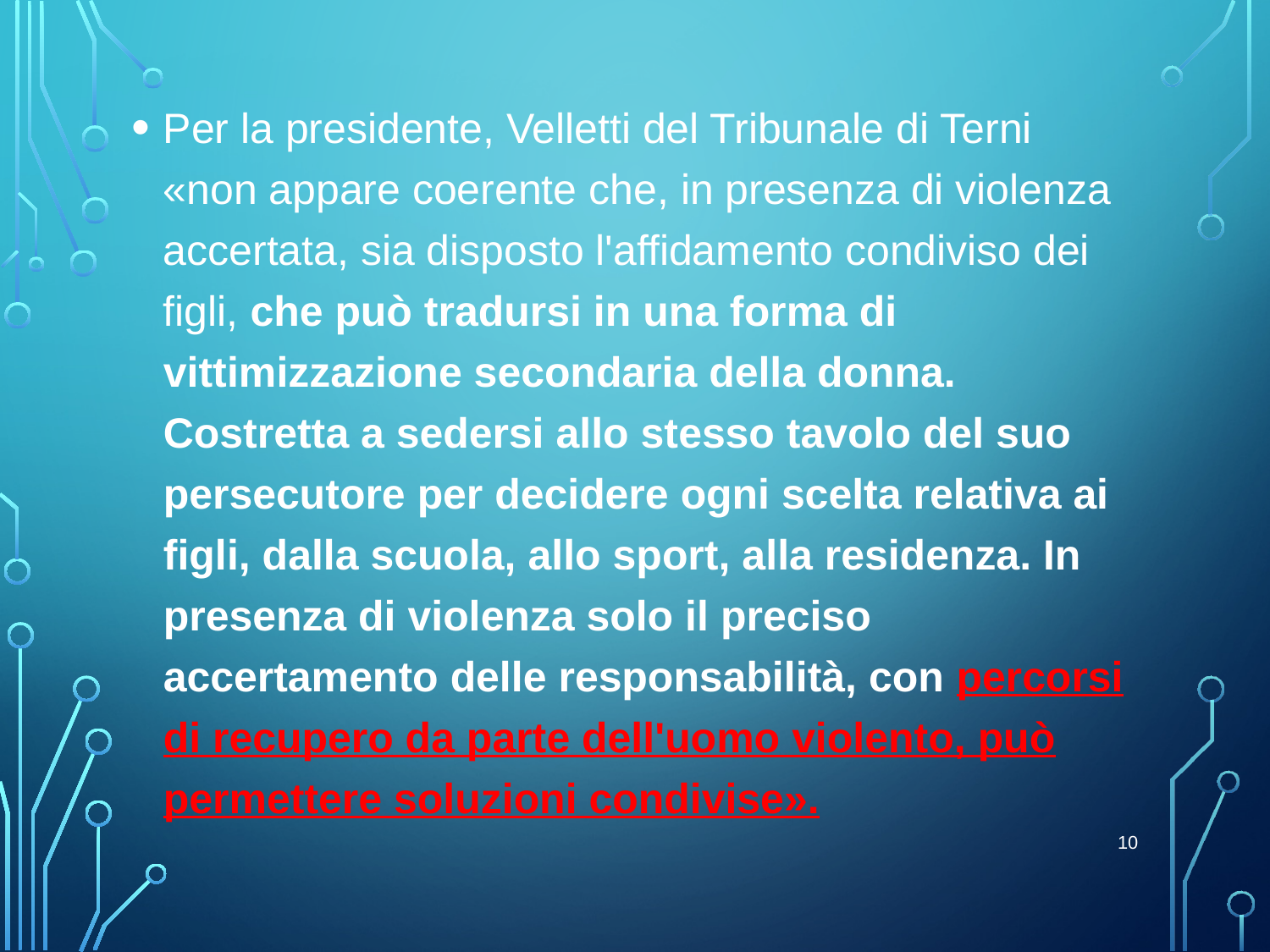

Per la presidente, Velletti del Tribunale di Terni «non appare coerente che, in presenza di violenza accertata, sia disposto l'affidamento condiviso dei figli, che può tradursi in una forma di vittimizzazione secondaria della donna. Costretta a sedersi allo stesso tavolo del suo persecutore per decidere ogni scelta relativa ai figli, dalla scuola, allo sport, alla residenza. In presenza di violenza solo il preciso accertamento delle responsabilità, con percorsi di recupero da parte dell'uomo violento, può permettere soluzioni condivise».
10